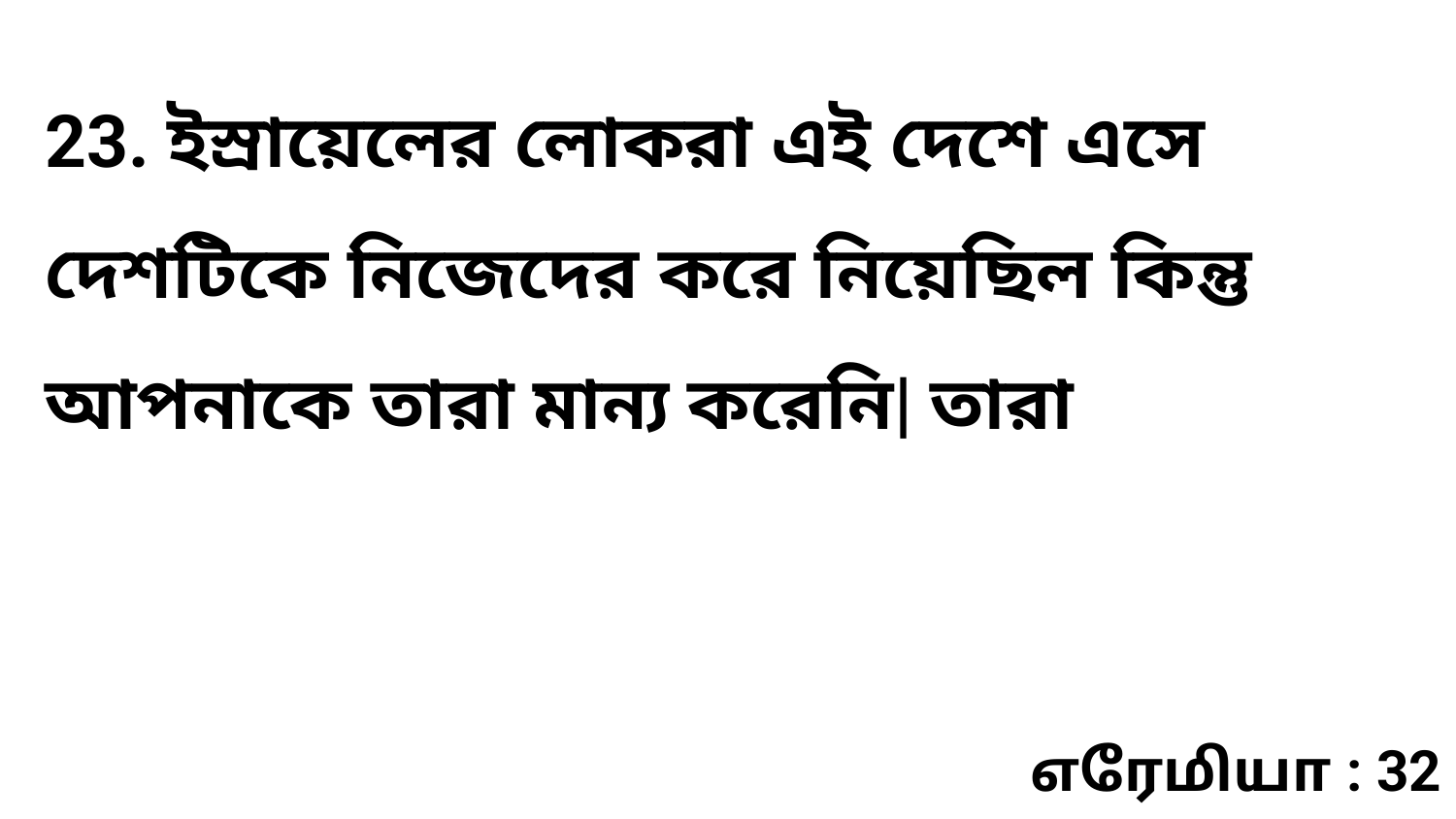

23. ইস্রায়েলের লোকরা এই দেশে এসে দেশটিকে নিজেদের করে নিয়েছিল কিন্তু আপনাকে তারা মান্য করেনি| তারা
எரேமியா : 32